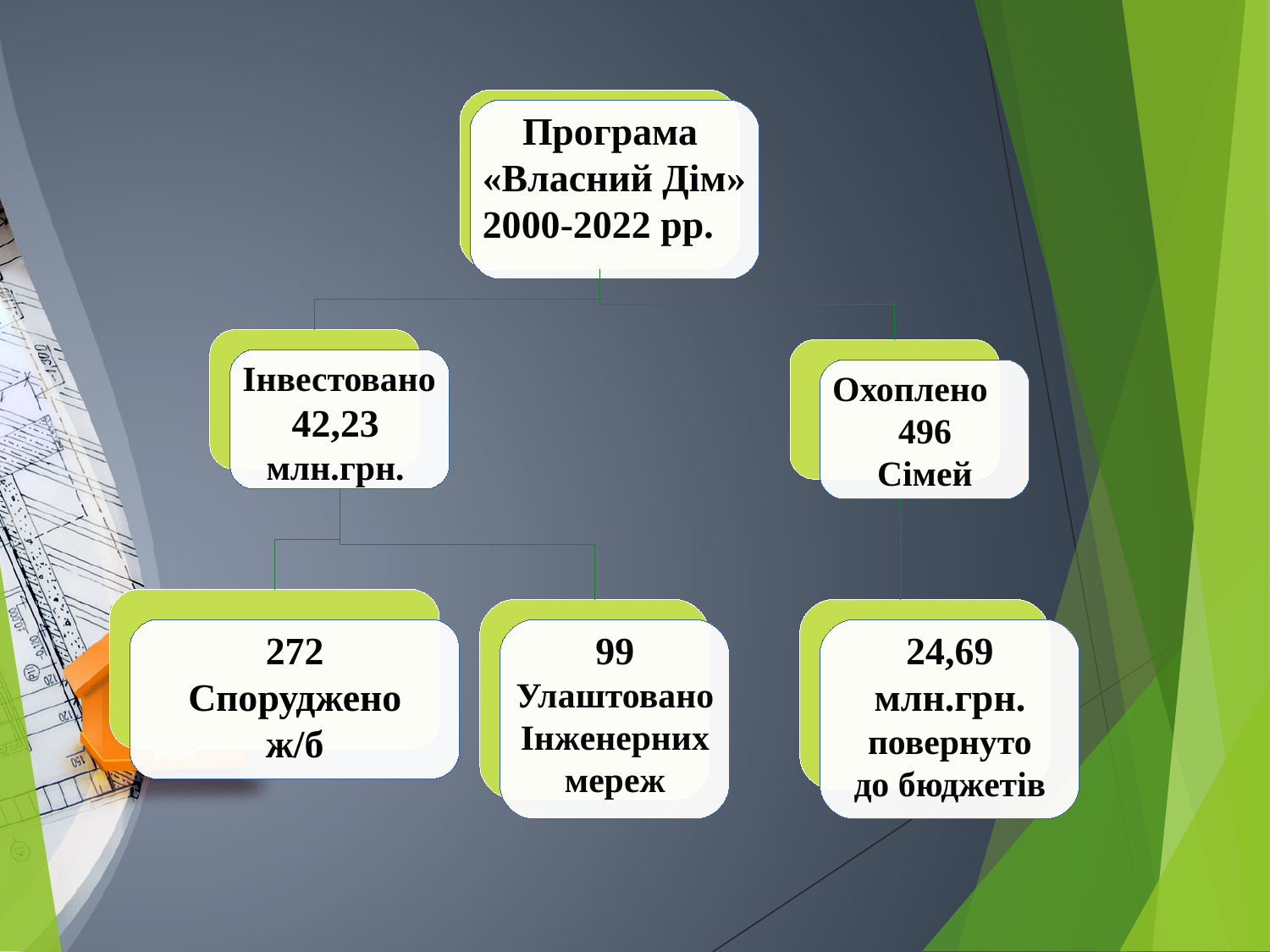

Програма
«Власний Дім»
2000-2022 рр.

Інвестовано
42,23
млн.грн.
Охоплено
496
Сімей

272
Споруджено
ж/б

99
Улаштовано
Інженерних
мереж
24,69
млн.грн.
повернуто
до бюджетів